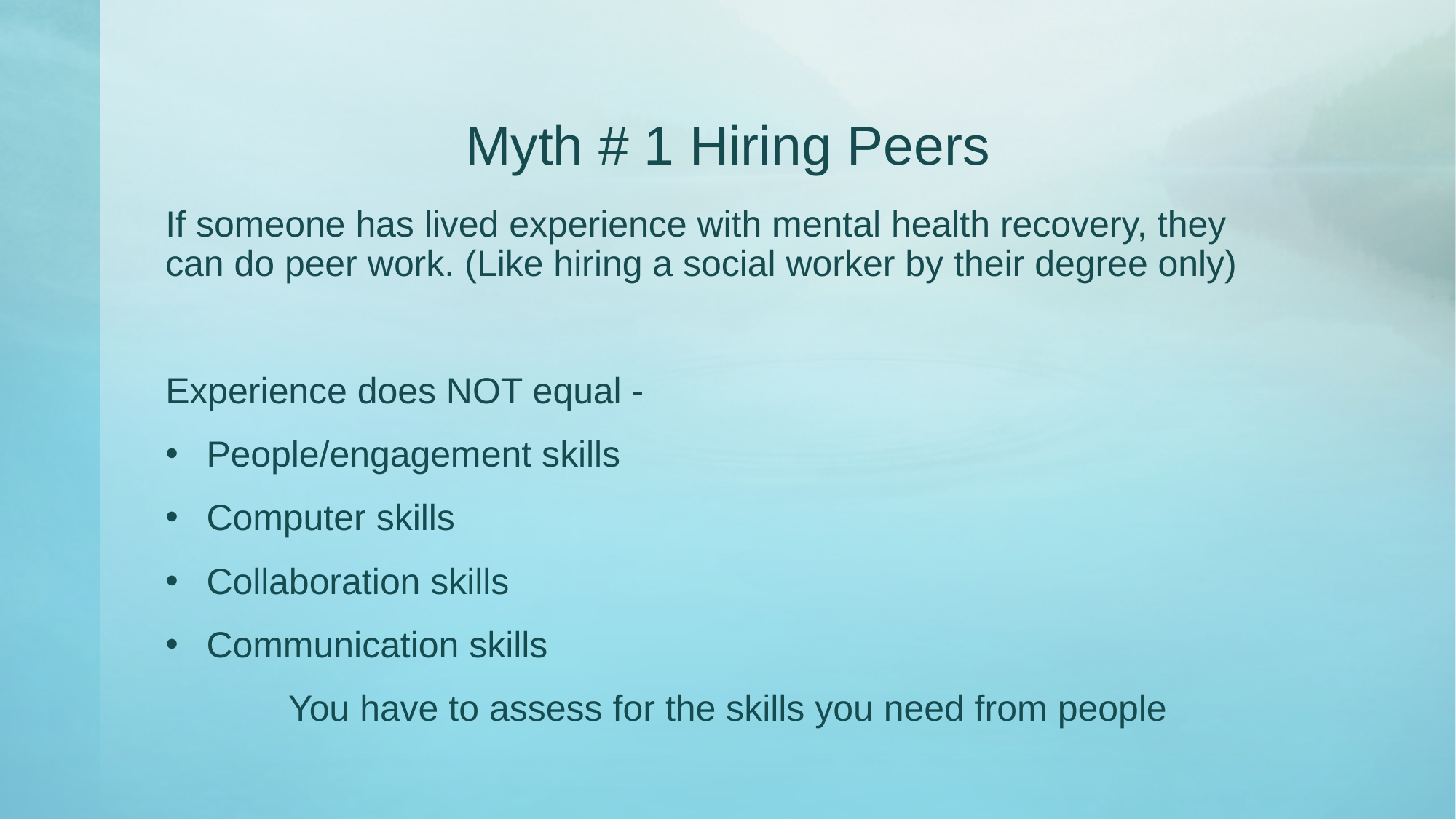

# Myth # 1 Hiring Peers
If someone has lived experience with mental health recovery, they can do peer work. (Like hiring a social worker by their degree only)

Experience does NOT equal -
People/engagement skills
Computer skills
Collaboration skills
Communication skills
You have to assess for the skills you need from people